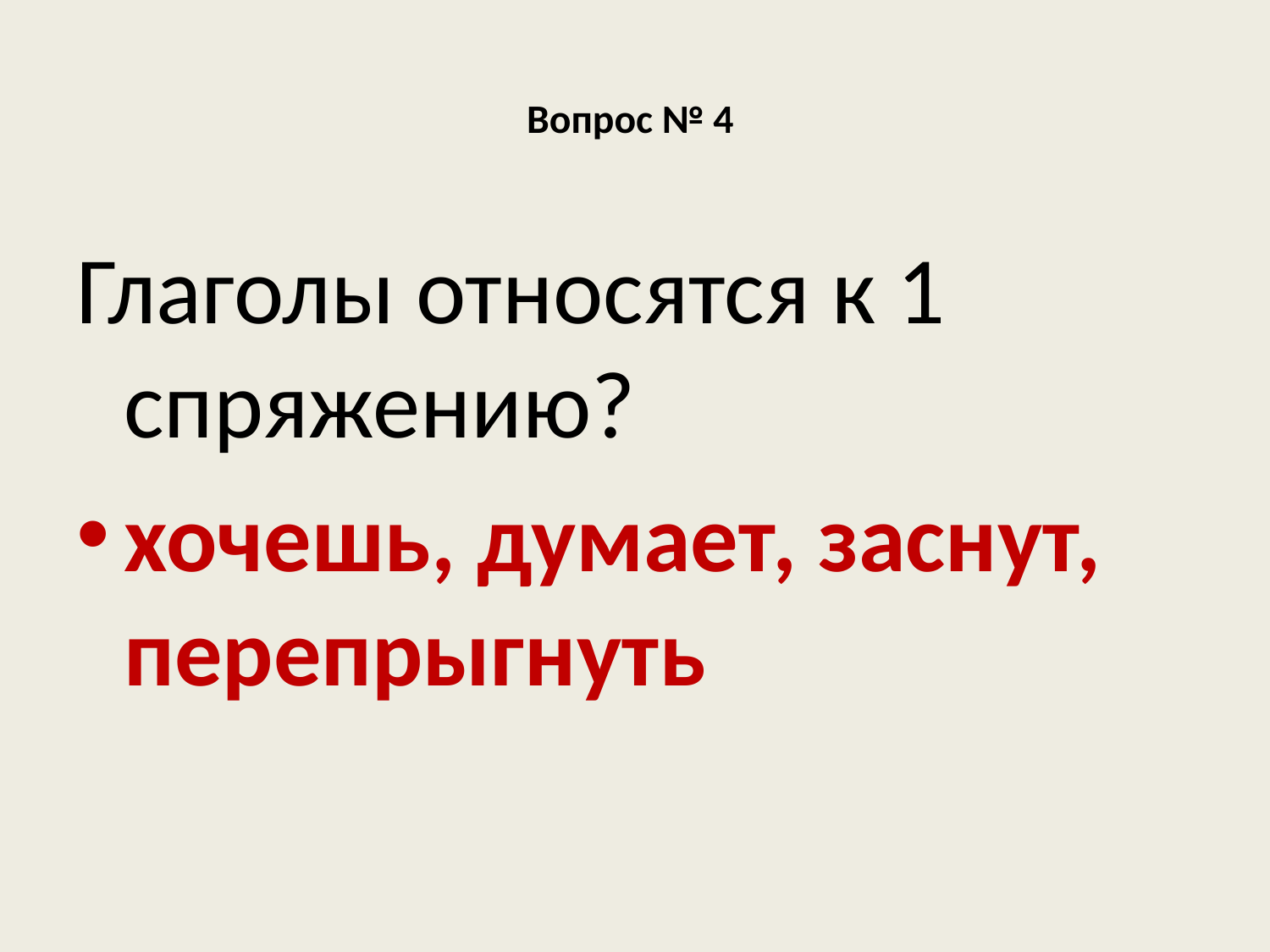

# Вопрос № 4
Глаголы относятся к 1 спряжению?
хочешь, думает, заснут, перепрыгнуть